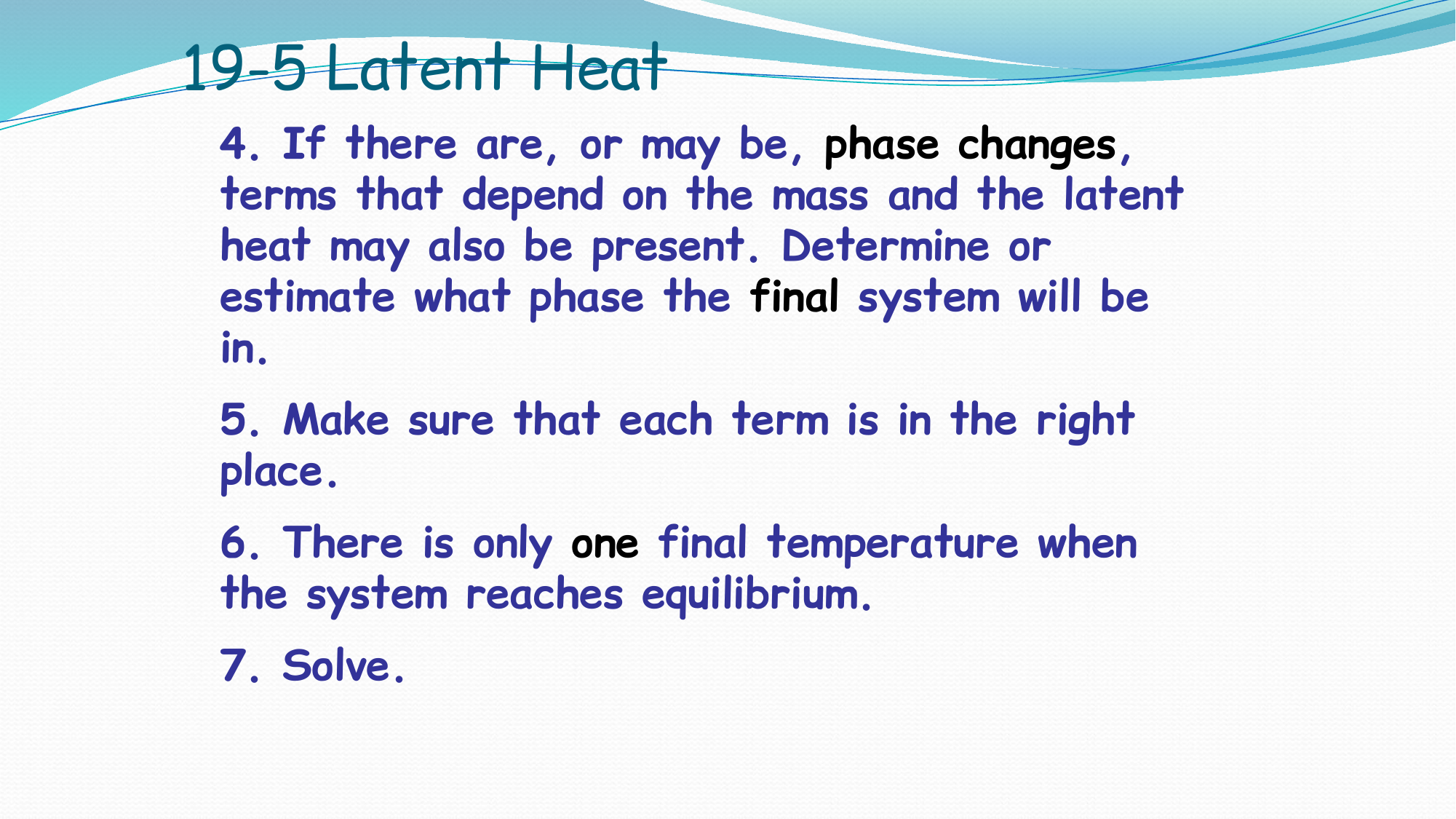

19-5 Latent Heat
4. If there are, or may be, phase changes, terms that depend on the mass and the latent heat may also be present. Determine or estimate what phase the final system will be in.
5. Make sure that each term is in the right place.
6. There is only one final temperature when the system reaches equilibrium.
7. Solve.